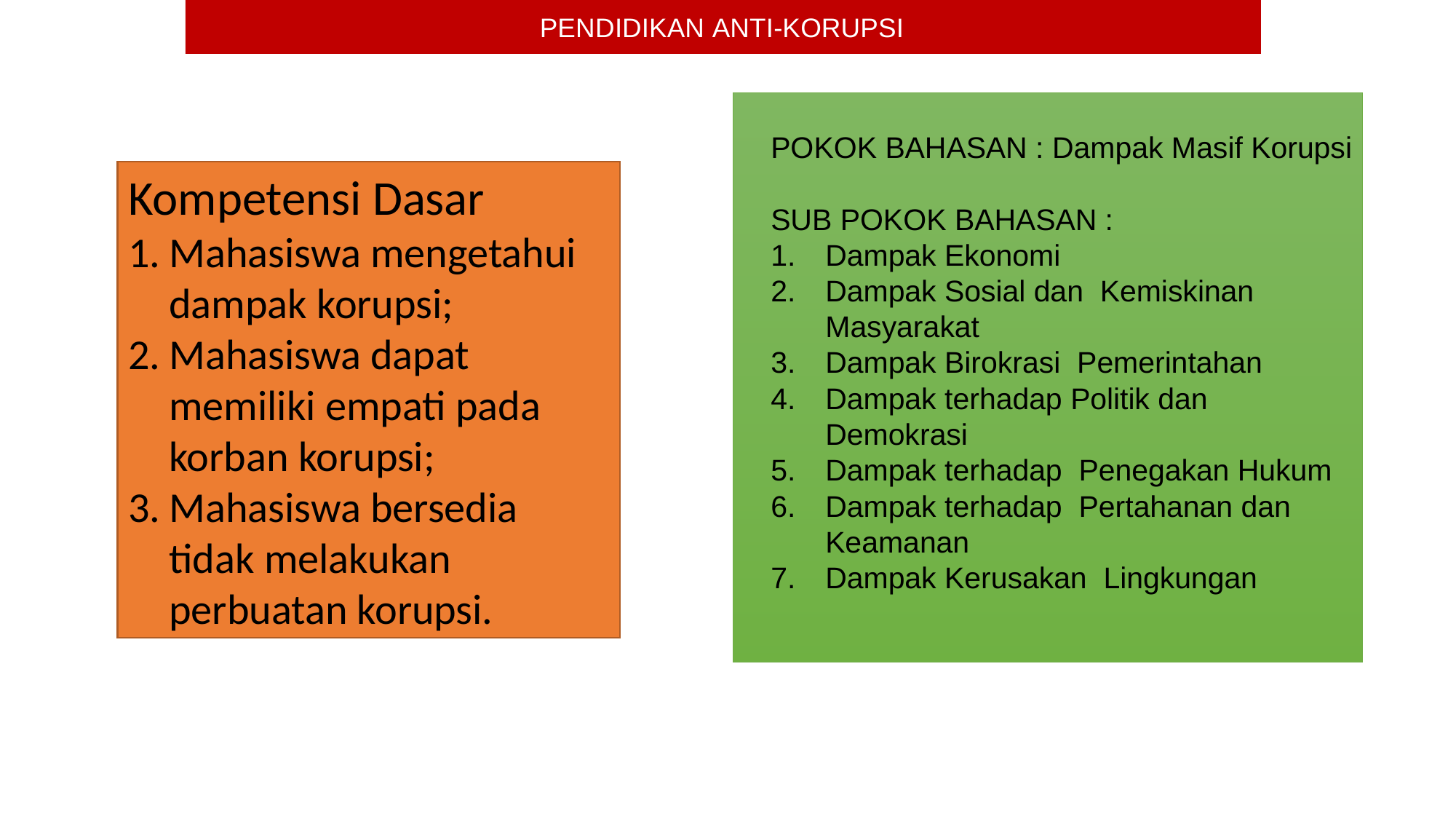

PENDIDIKAN ANTI-KORUPSI

POKOK BAHASAN : Dampak Masif Korupsi
SUB POKOK BAHASAN :
Dampak Ekonomi
Dampak Sosial dan  Kemiskinan Masyarakat
Dampak Birokrasi  Pemerintahan
Dampak terhadap Politik dan  Demokrasi
Dampak terhadap  Penegakan Hukum
Dampak terhadap  Pertahanan dan Keamanan
Dampak Kerusakan  Lingkungan
POKOK BAHASAN :
Dampak Masif Korupsi
Kompetensi Dasar
Mahasiswa mengetahui dampak korupsi;
Mahasiswa dapat memiliki empati pada korban korupsi;
Mahasiswa bersedia tidak melakukan perbuatan korupsi.
SUB
1.
2.

7.